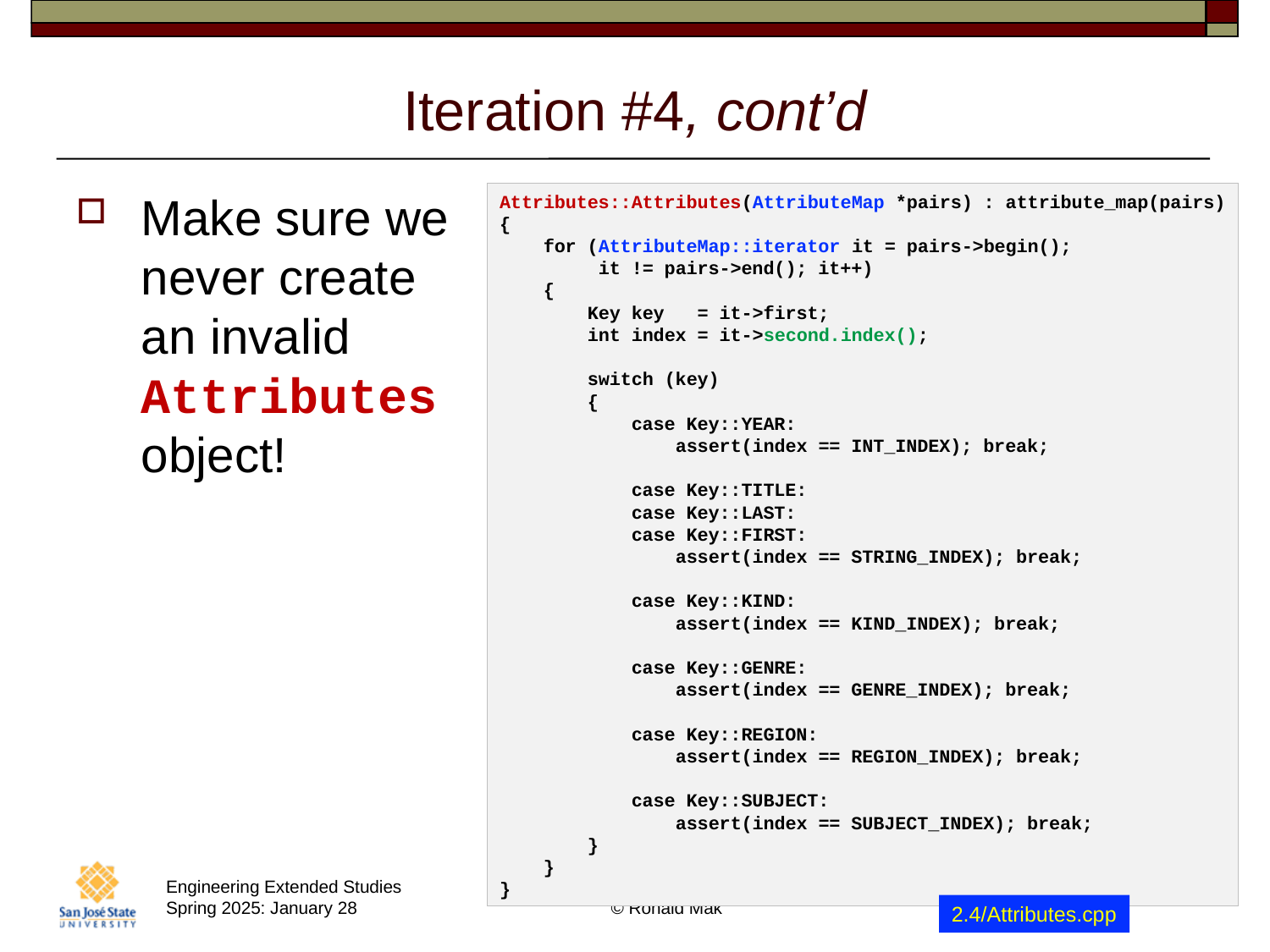

# Iteration #4, cont’d
Make sure we never create an invalid Attributes object!
Attributes::Attributes(AttributeMap *pairs) : attribute_map(pairs)
{
    for (AttributeMap::iterator it = pairs->begin();
         it != pairs->end(); it++)
    {
        Key key   = it->first;
        int index = it->second.index();

        switch (key)
        {
            case Key::YEAR:
                assert(index == INT_INDEX); break;

            case Key::TITLE:
            case Key::LAST:
            case Key::FIRST:
                assert(index == STRING_INDEX); break;
            case Key::KIND:
                assert(index == KIND_INDEX); break;
            case Key::GENRE:
                assert(index == GENRE_INDEX); break;
            case Key::REGION:
                assert(index == REGION_INDEX); break;
            case Key::SUBJECT:
                assert(index == SUBJECT_INDEX); break;
        }
    }
}
67
2.4/Attributes.cpp